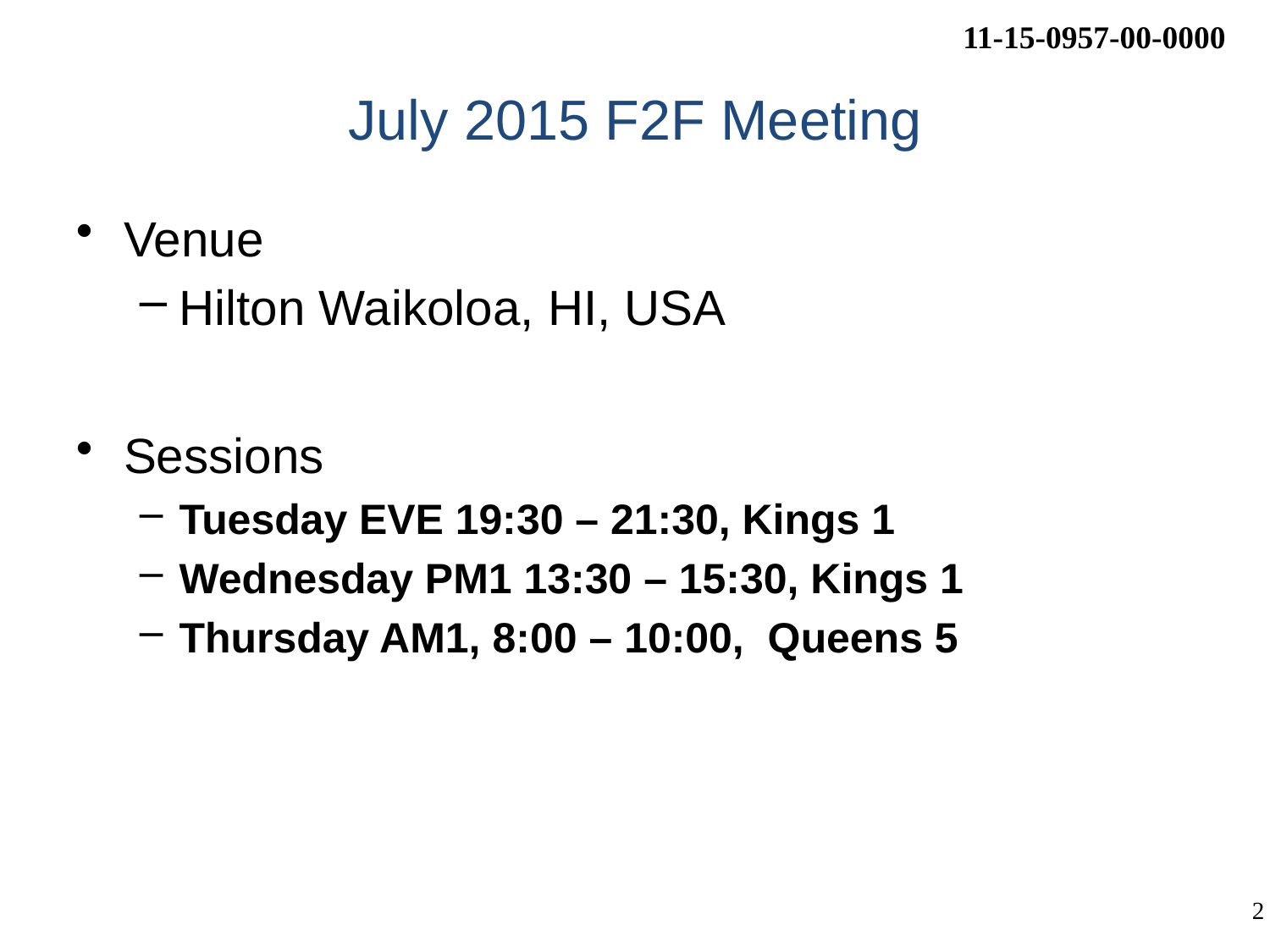

# July 2015 F2F Meeting
Venue
Hilton Waikoloa, HI, USA

Sessions
Tuesday EVE 19:30 – 21:30, Kings 1
Wednesday PM1 13:30 – 15:30, Kings 1
Thursday AM1, 8:00 – 10:00,  Queens 5